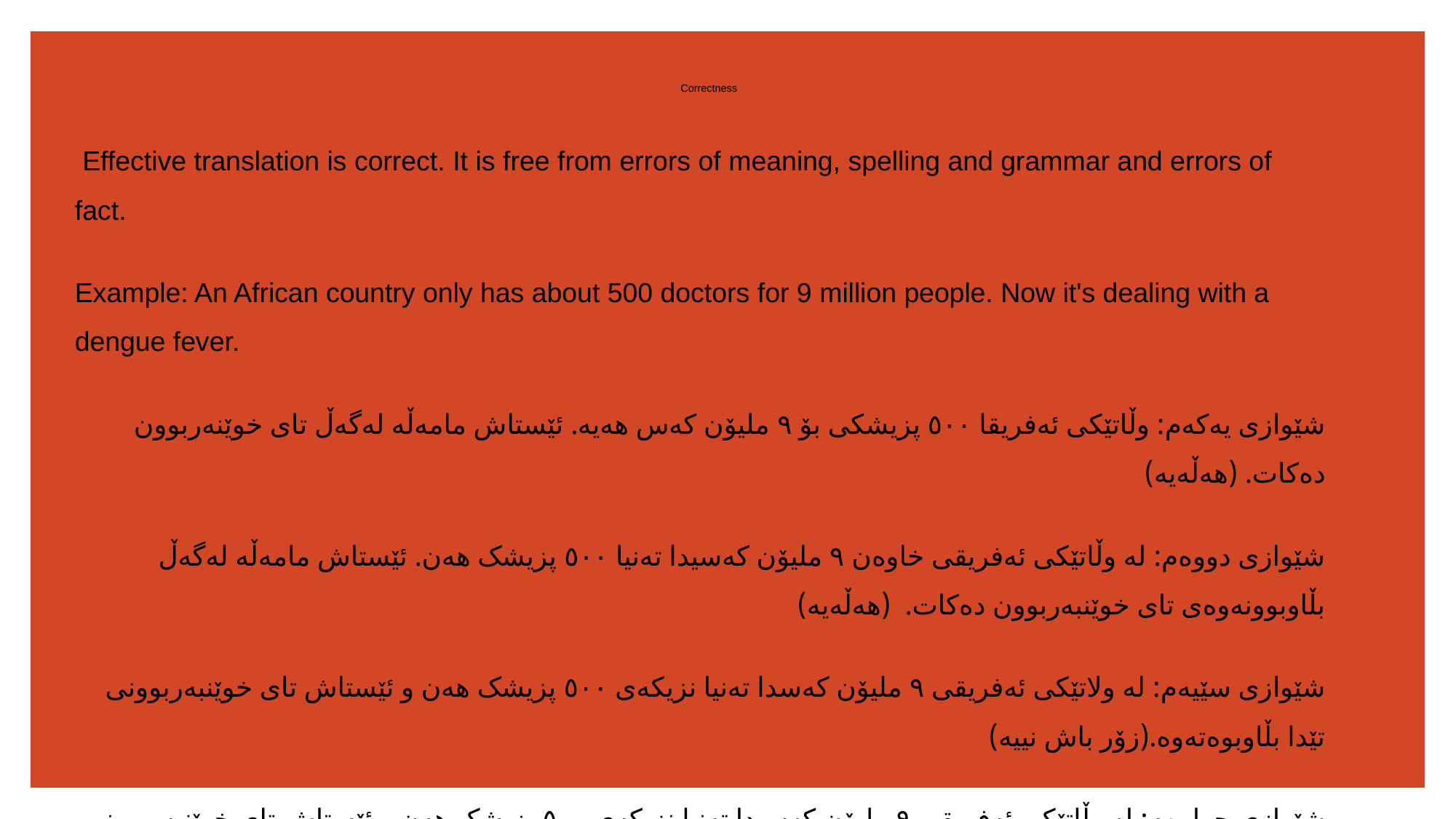

# Correctness
 Effective translation is correct. It is free from errors of meaning, spelling and grammar and errors of fact.
Example: An African country only has about 500 doctors for 9 million people. Now it's dealing with a dengue fever.
شێوازی یەکەم: وڵاتێکی ئەفریقا ٥٠٠ پزیشکی بۆ ٩ ملیۆن کەس هەیە. ئێستاش مامەڵە لەگەڵ تای خوێنەربوون دەکات. (هەڵەیە)
شێوازی دووەم: لە وڵاتێکی ئەفریقی خاوەن ٩ ملیۆن کەسیدا تەنیا ٥٠٠ پزیشک هەن. ئێستاش مامەڵە لەگەڵ بڵاوبوونەوەی تای خوێنبەربوون دەکات.  (هەڵەیە)
شێوازی سێیەم: لە ولاتێکی ئەفریقی ٩ ملیۆن کەسدا تەنیا نزیکەی ٥٠٠ پزیشک هەن و ئێستاش تای خوێنبەربوونی تێدا بڵاوبوەتەوە.(زۆر باش نییە)
شێوازی چوارەم: لە وڵاتێکی ئەفریقی ٩ ملیۆن کەسیدا تەنیا نزیکەی ٥٠٠ پزیشک هەن و ئێستاش تای خوێنبەربوونی تێدا بڵاوبووەتەوە. (باشترە)